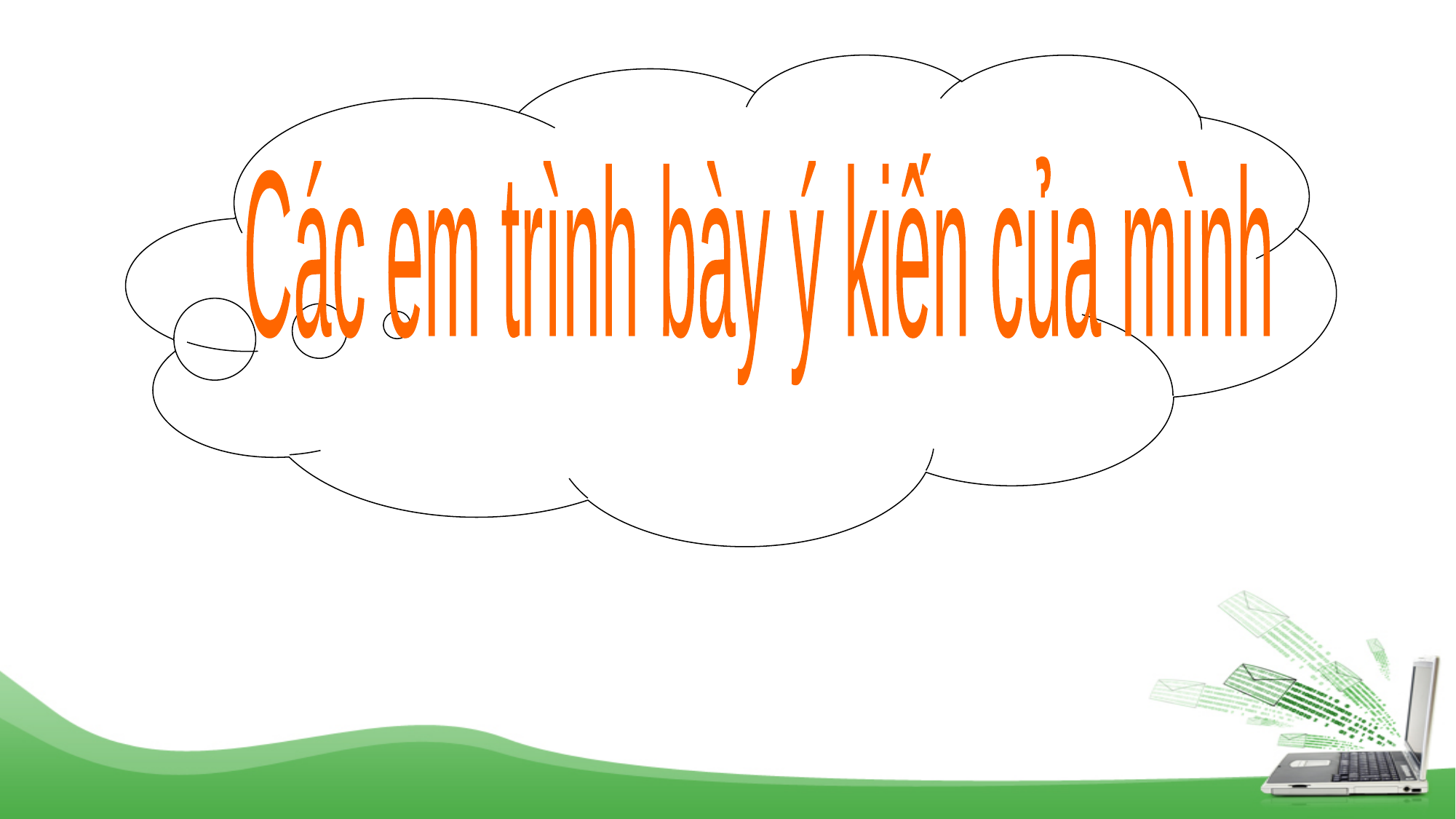

Các em trình bày ý kiến của mình